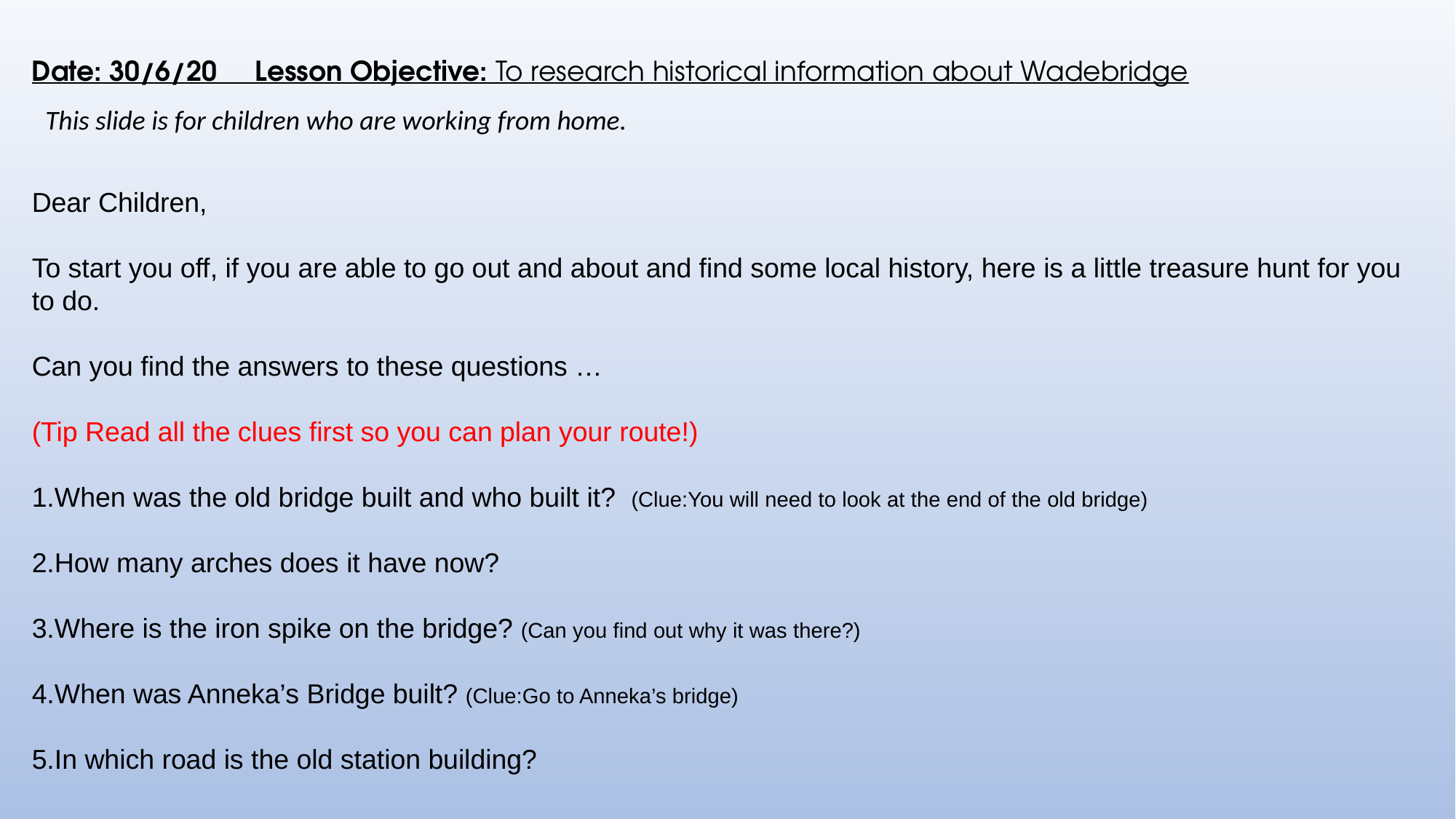

Date: 30/6/20     Lesson Objective: To research historical information about Wadebridge

This slide is for children who are working from home.
Dear Children,

To start you off, if you are able to go out and about and find some local history, here is a little treasure hunt for you to do.

Can you find the answers to these questions …

(Tip Read all the clues first so you can plan your route!)

1.When was the old bridge built and who built it?  (Clue:You will need to look at the end of the old bridge)

2.How many arches does it have now?

3.Where is the iron spike on the bridge? (Can you find out why it was there?)

4.When was Anneka’s Bridge built? (Clue:Go to Anneka’s bridge)

5.In which road is the old station building?